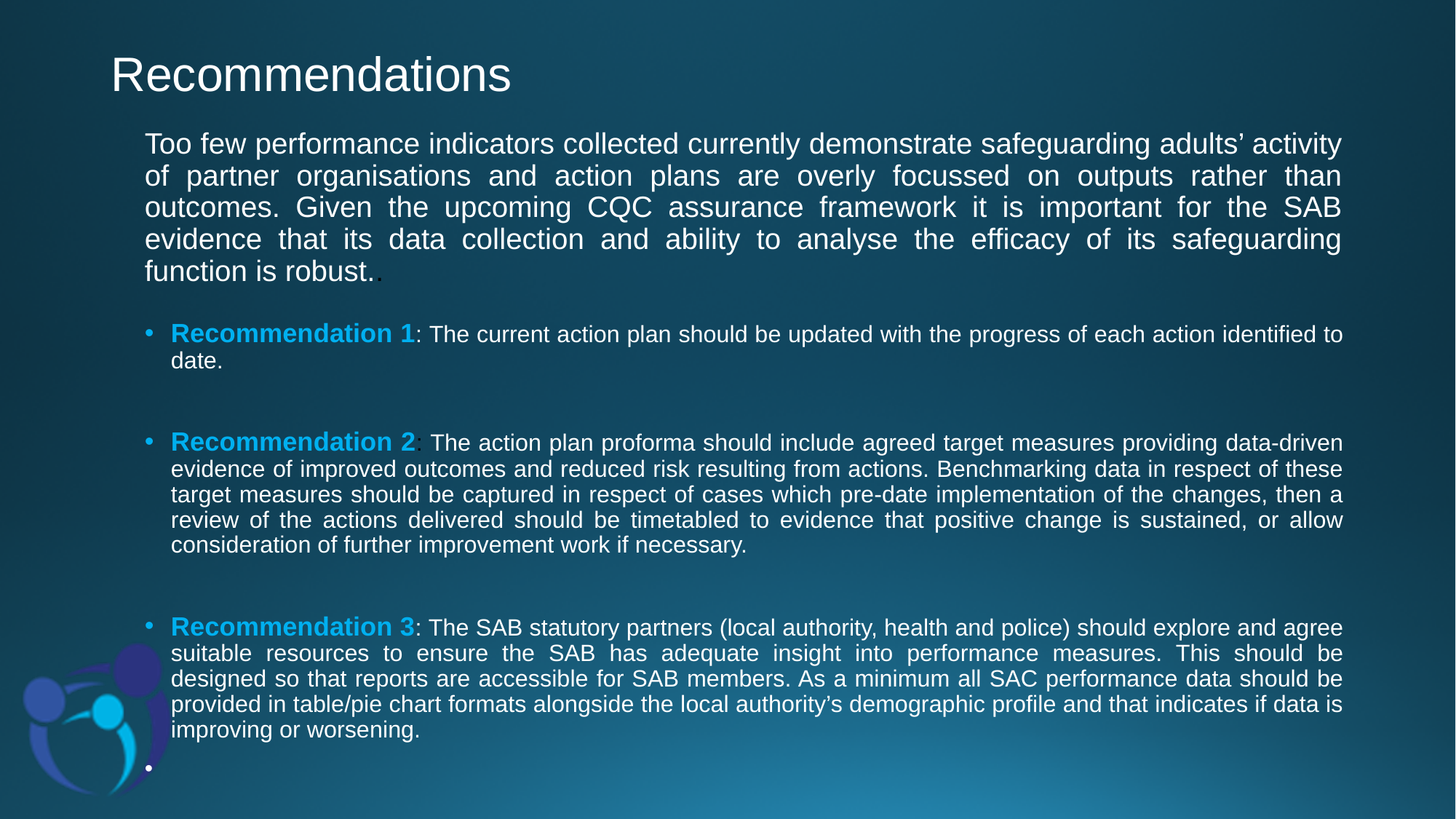

# Recommendations
Too few performance indicators collected currently demonstrate safeguarding adults’ activity of partner organisations and action plans are overly focussed on outputs rather than outcomes. Given the upcoming CQC assurance framework it is important for the SAB evidence that its data collection and ability to analyse the efficacy of its safeguarding function is robust..
Recommendation 1: The current action plan should be updated with the progress of each action identified to date.

Recommendation 2: The action plan proforma should include agreed target measures providing data-driven evidence of improved outcomes and reduced risk resulting from actions. Benchmarking data in respect of these target measures should be captured in respect of cases which pre-date implementation of the changes, then a review of the actions delivered should be timetabled to evidence that positive change is sustained, or allow consideration of further improvement work if necessary.

Recommendation 3: The SAB statutory partners (local authority, health and police) should explore and agree suitable resources to ensure the SAB has adequate insight into performance measures. This should be designed so that reports are accessible for SAB members. As a minimum all SAC performance data should be provided in table/pie chart formats alongside the local authority’s demographic profile and that indicates if data is improving or worsening.